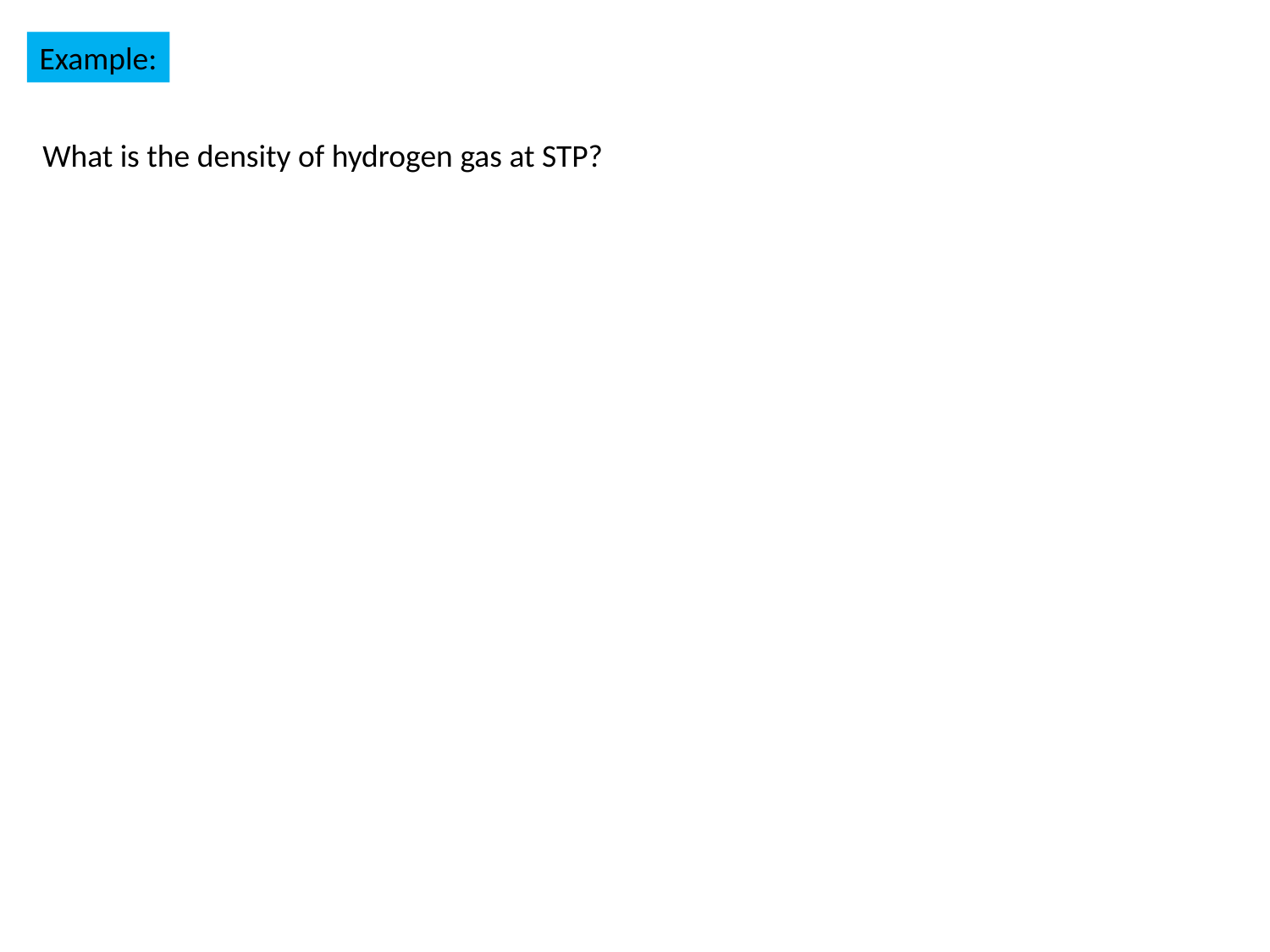

Example:
What is the density of hydrogen gas at STP?